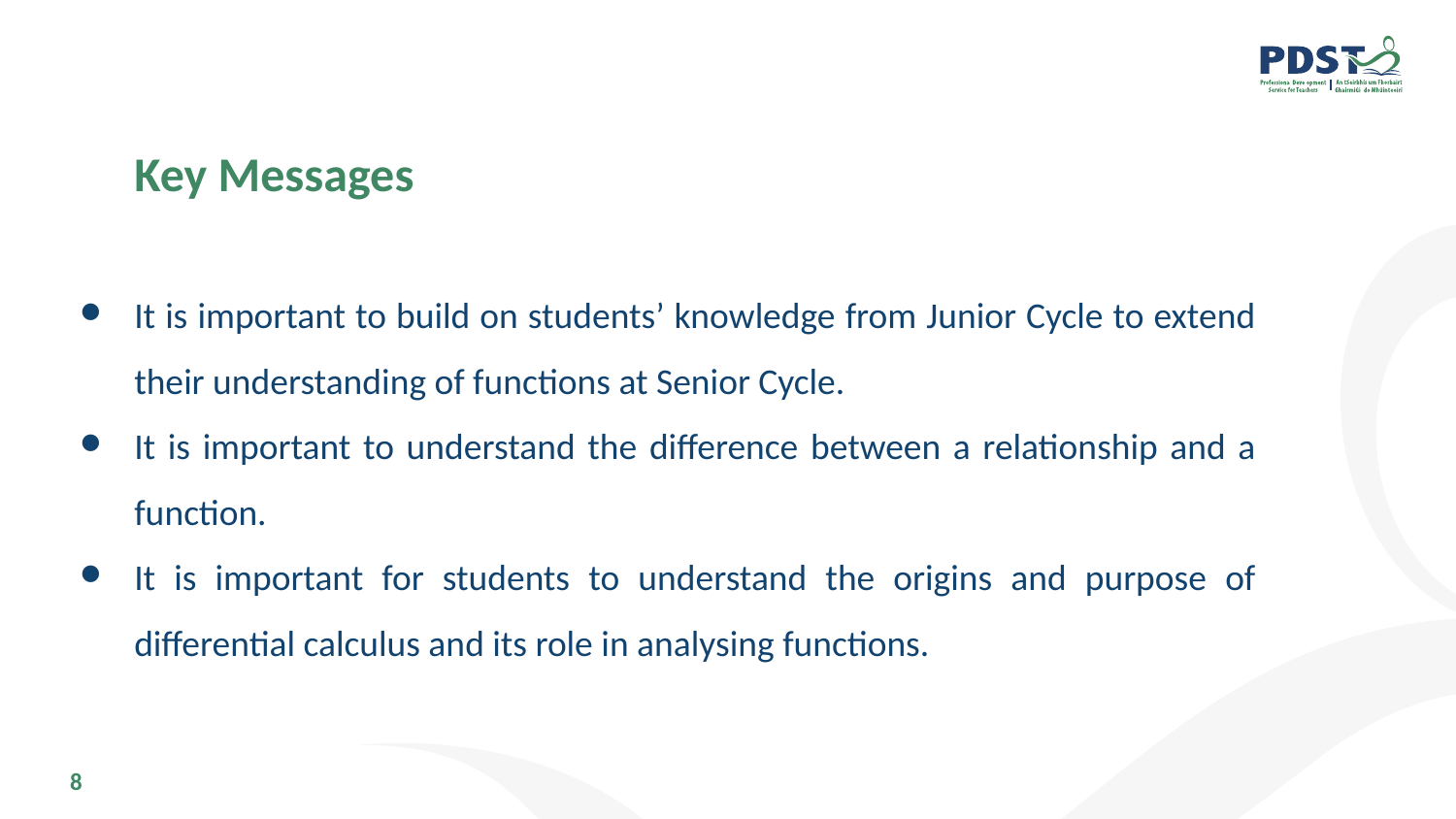

# Key Messages
It is important to build on students’ knowledge from Junior Cycle to extend their understanding of functions at Senior Cycle.
It is important to understand the difference between a relationship and a function.
It is important for students to understand the origins and purpose of differential calculus and its role in analysing functions.

8